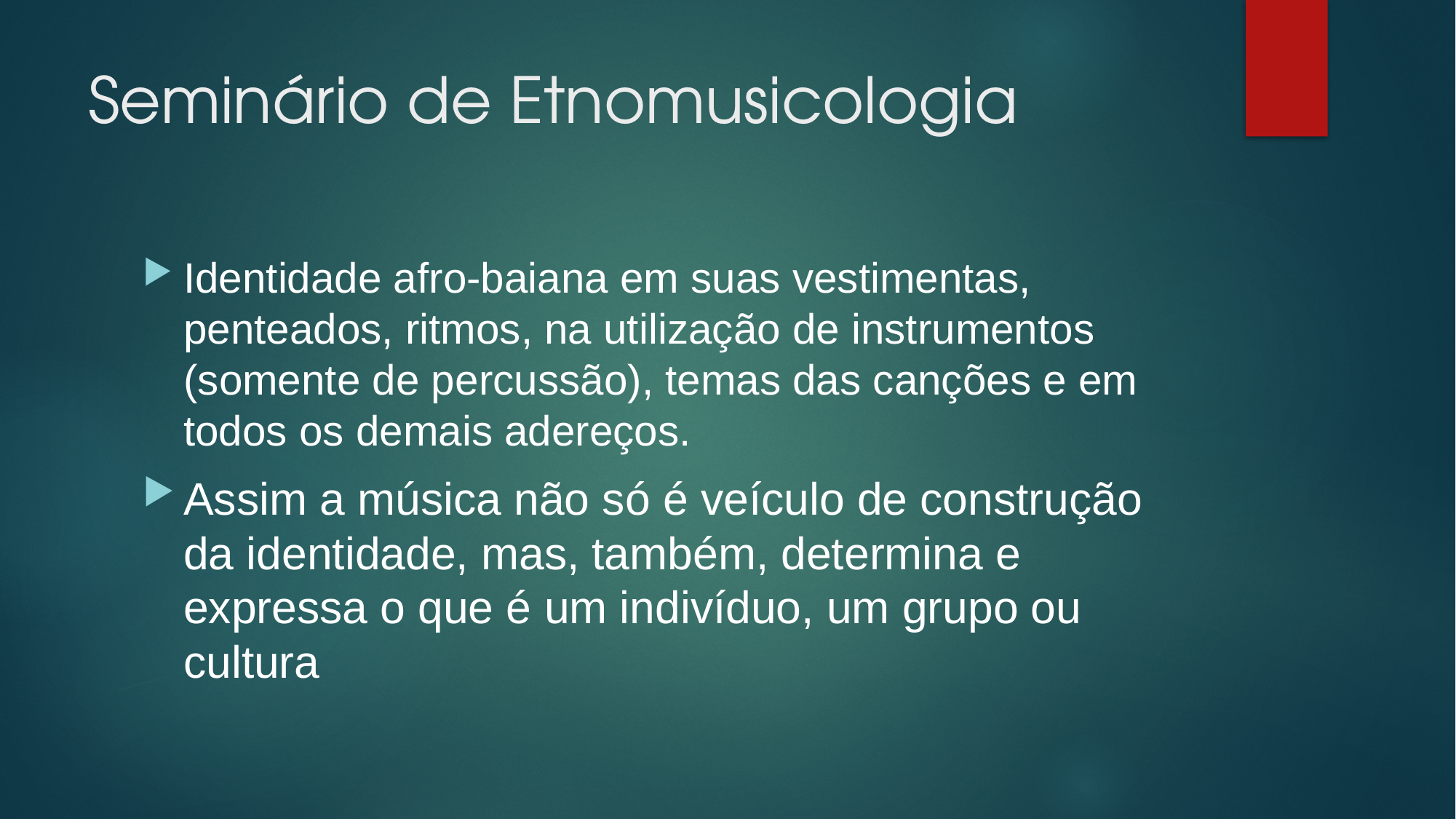

# Seminário de Etnomusicologia
Identidade afro-baiana em suas vestimentas, penteados, ritmos, na utilização de instrumentos (somente de percussão), temas das canções e em todos os demais adereços.
Assim a música não só é veículo de construção da identidade, mas, também, determina e expressa o que é um indivíduo, um grupo ou cultura